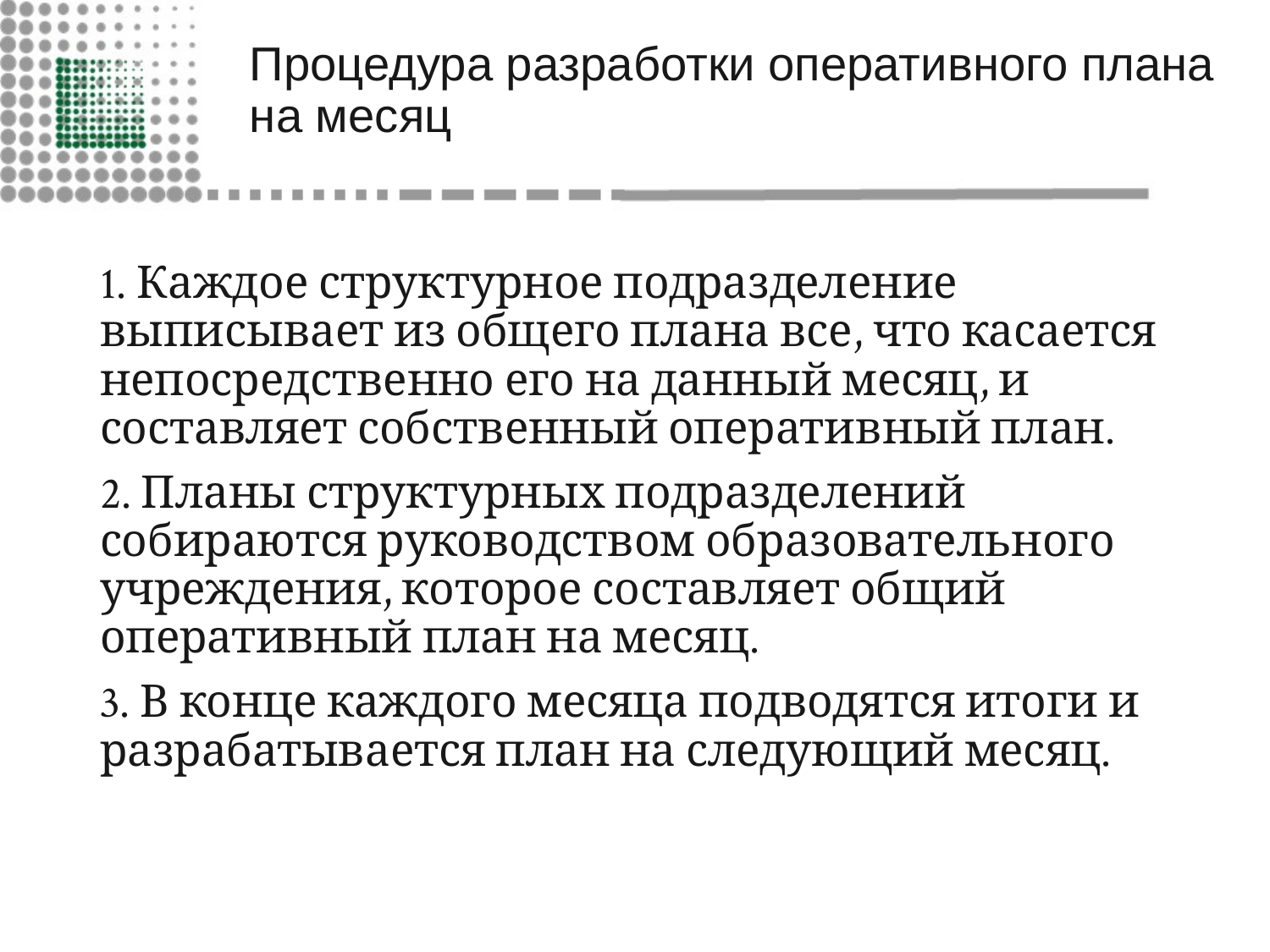

# Процедура разработки оперативного плана на месяц
1. Каждое структурное подразделение выписывает из общего плана все, что касается непосредственно его на данный месяц, и составляет собственный оперативный план.
2. Планы структурных подразделений собираются руководством образовательного учреждения, которое составляет общий оперативный план на месяц.
3. В конце каждого месяца подводятся итоги и разрабатывается план на следующий месяц.